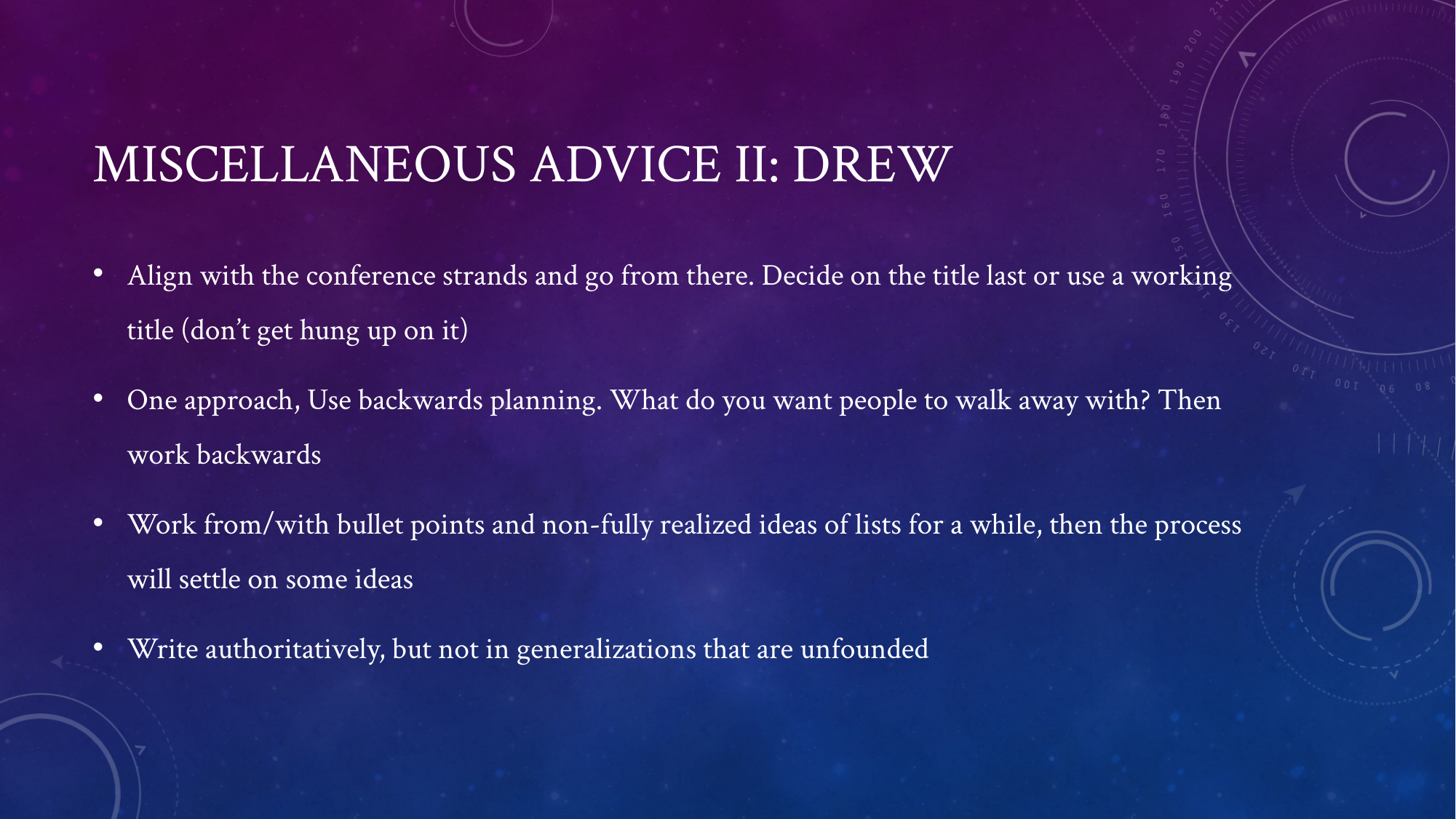

# Miscellaneous Advice II: Drew
Align with the conference strands and go from there. Decide on the title last or use a working title (don’t get hung up on it)
One approach, Use backwards planning. What do you want people to walk away with? Then work backwards
Work from/with bullet points and non-fully realized ideas of lists for a while, then the process will settle on some ideas
Write authoritatively, but not in generalizations that are unfounded